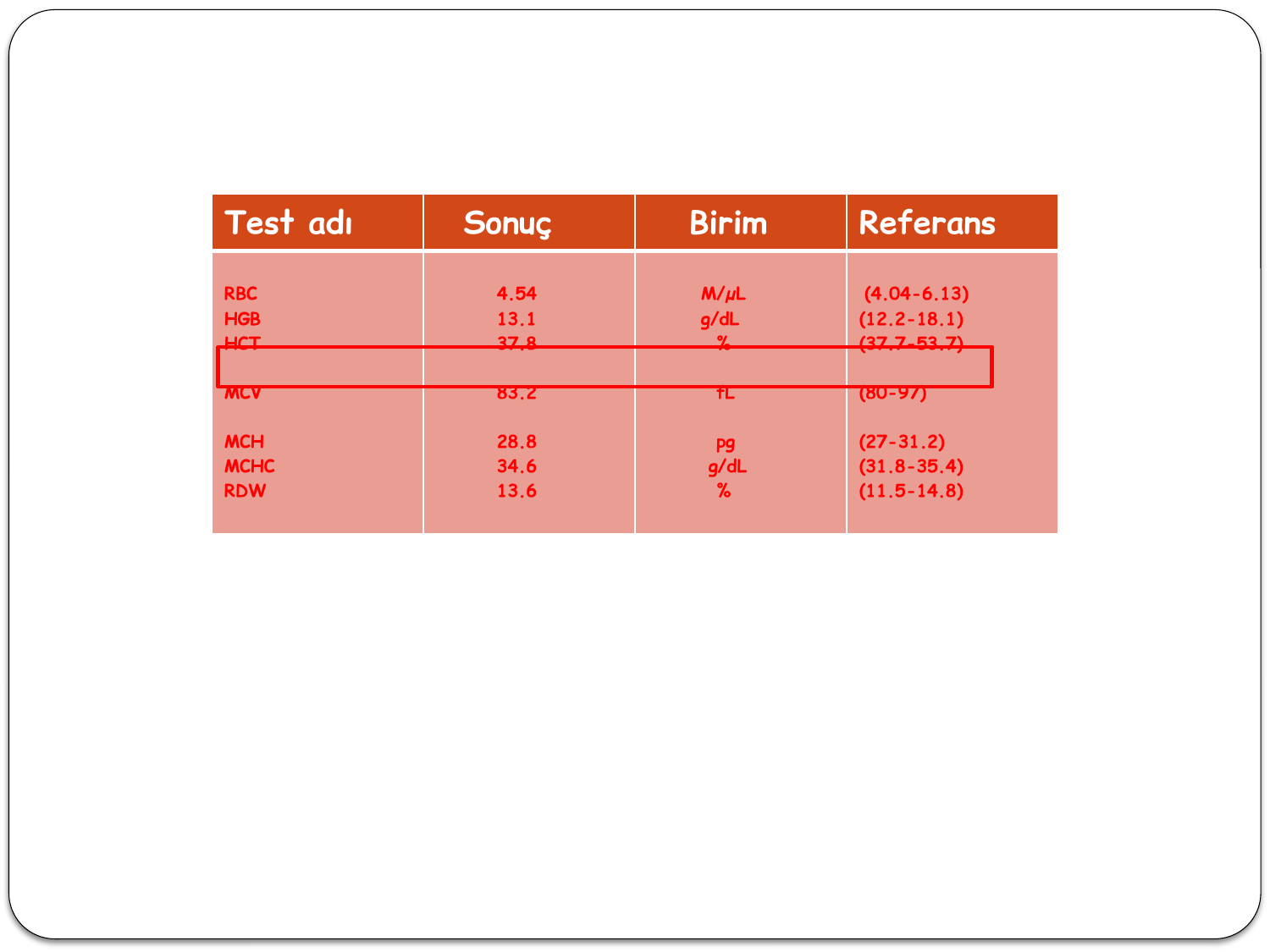

| Test adı | Sonuç | Birim | Referans |
| --- | --- | --- | --- |
| RBC HGB HCT MCV MCH MCHC RDW | 4.54 13.1 37.8 83.2 28.8 34.6 13.6 | M/µL g/dL % fL pg g/dL % | (4.04-6.13) (12.2-18.1) (37.7-53.7) (80-97) (27-31.2) (31.8-35.4) (11.5-14.8) |